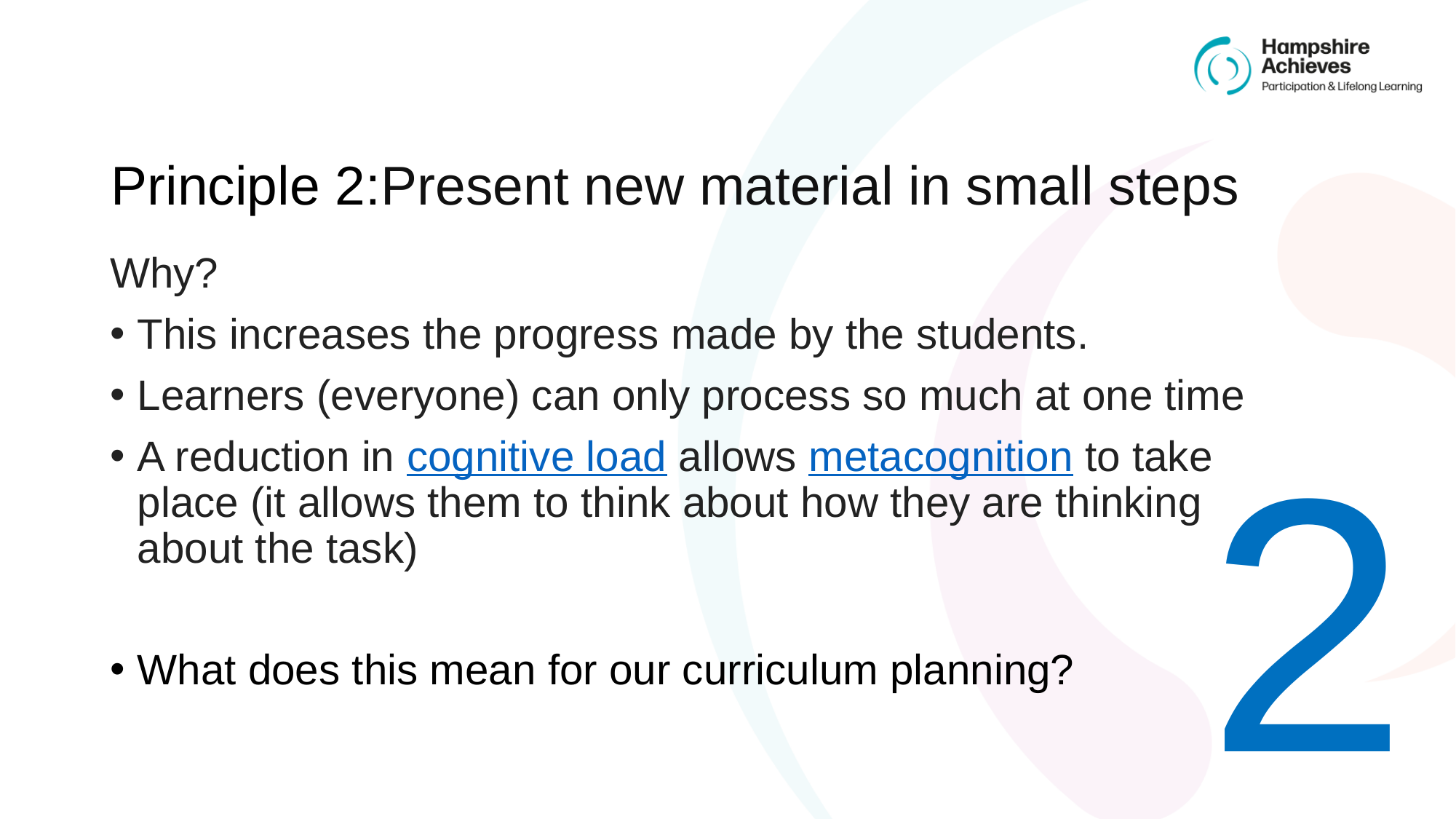

# Principle 2:Present new material in small steps
Why?
This increases the progress made by the students.
Learners (everyone) can only process so much at one time
A reduction in cognitive load allows metacognition to take place (it allows them to think about how they are thinking about the task)

What does this mean for our curriculum planning?
2